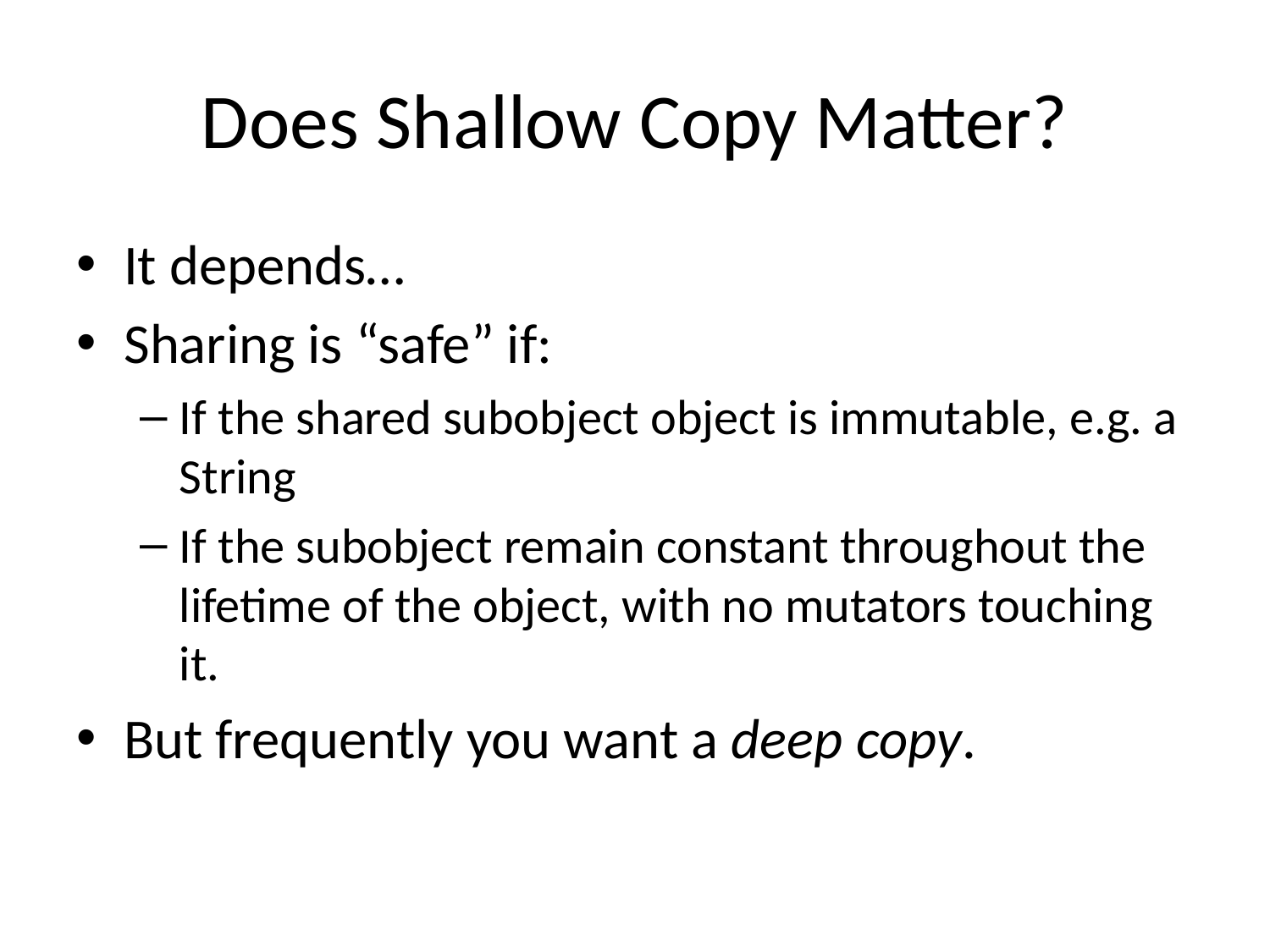

# Does Shallow Copy Matter?
It depends…
Sharing is “safe” if:
If the shared subobject object is immutable, e.g. a String
If the subobject remain constant throughout the lifetime of the object, with no mutators touching it.
But frequently you want a deep copy.